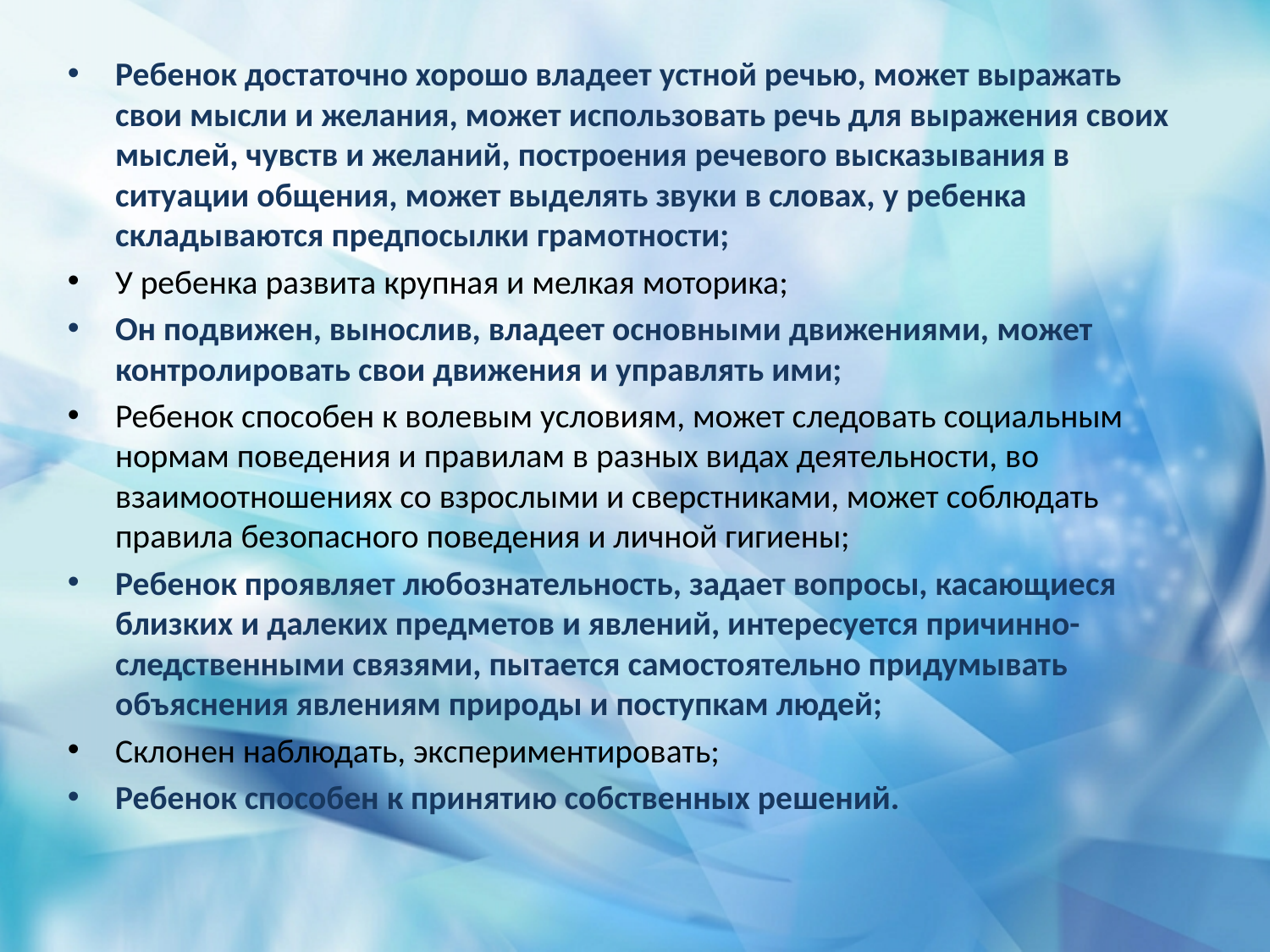

#
Ребенок достаточно хорошо владеет устной речью, может выражать свои мысли и желания, может использовать речь для выражения своих мыслей, чувств и желаний, построения речевого высказывания в ситуации общения, может выделять звуки в словах, у ребенка складываются предпосылки грамотности;
У ребенка развита крупная и мелкая моторика;
Он подвижен, вынослив, владеет основными движениями, может контролировать свои движения и управлять ими;
Ребенок способен к волевым условиям, может следовать социальным нормам поведения и правилам в разных видах деятельности, во взаимоотношениях со взрослыми и сверстниками, может соблюдать правила безопасного поведения и личной гигиены;
Ребенок проявляет любознательность, задает вопросы, касающиеся близких и далеких предметов и явлений, интересуется причинно-следственными связями, пытается самостоятельно придумывать объяснения явлениям природы и поступкам людей;
Склонен наблюдать, экспериментировать;
Ребенок способен к принятию собственных решений.